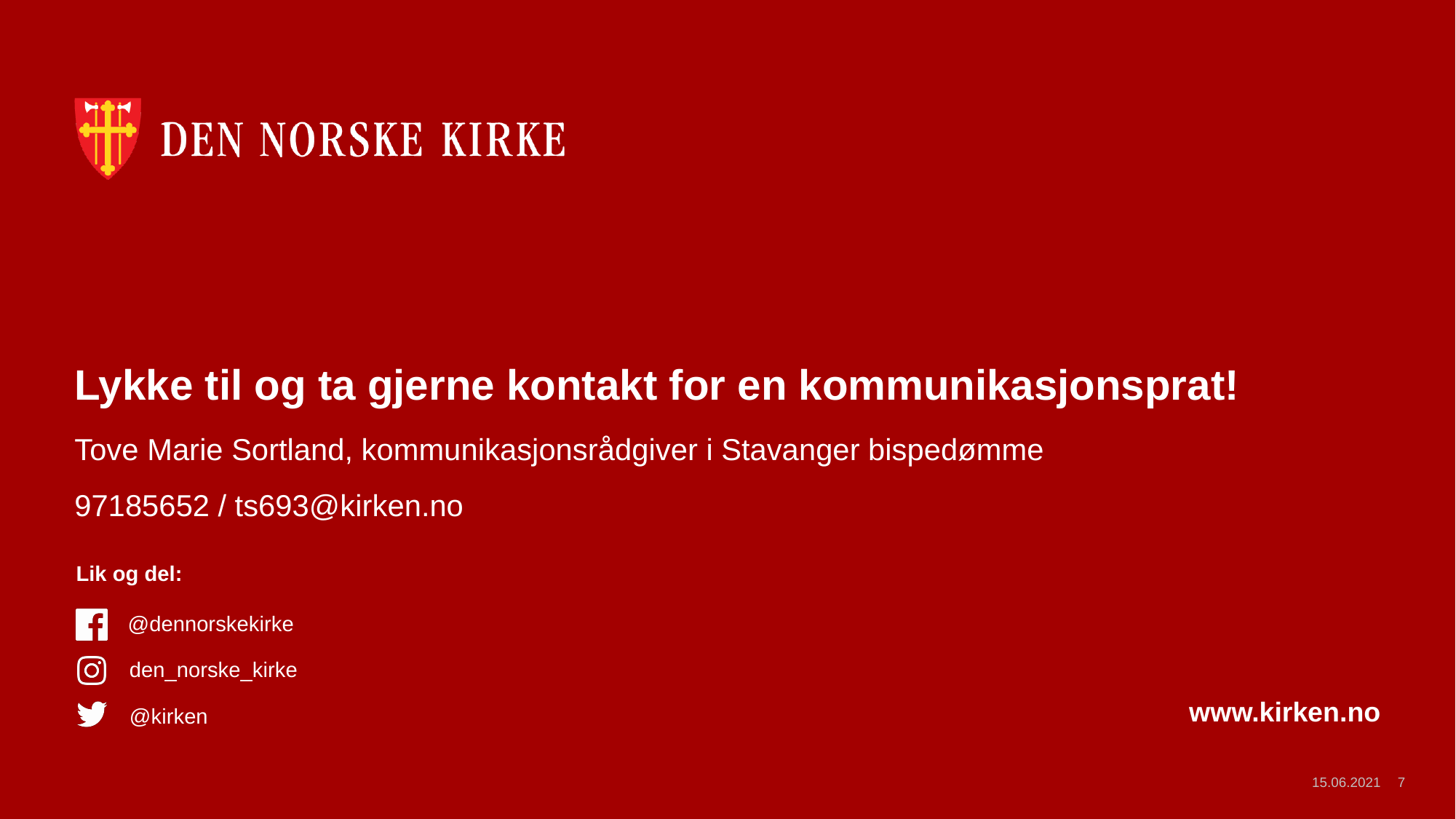

# Lykke til og ta gjerne kontakt for en kommunikasjonsprat!
Tove Marie Sortland, kommunikasjonsrådgiver i Stavanger bispedømme
97185652 / ts693@kirken.no

15.06.2021
7